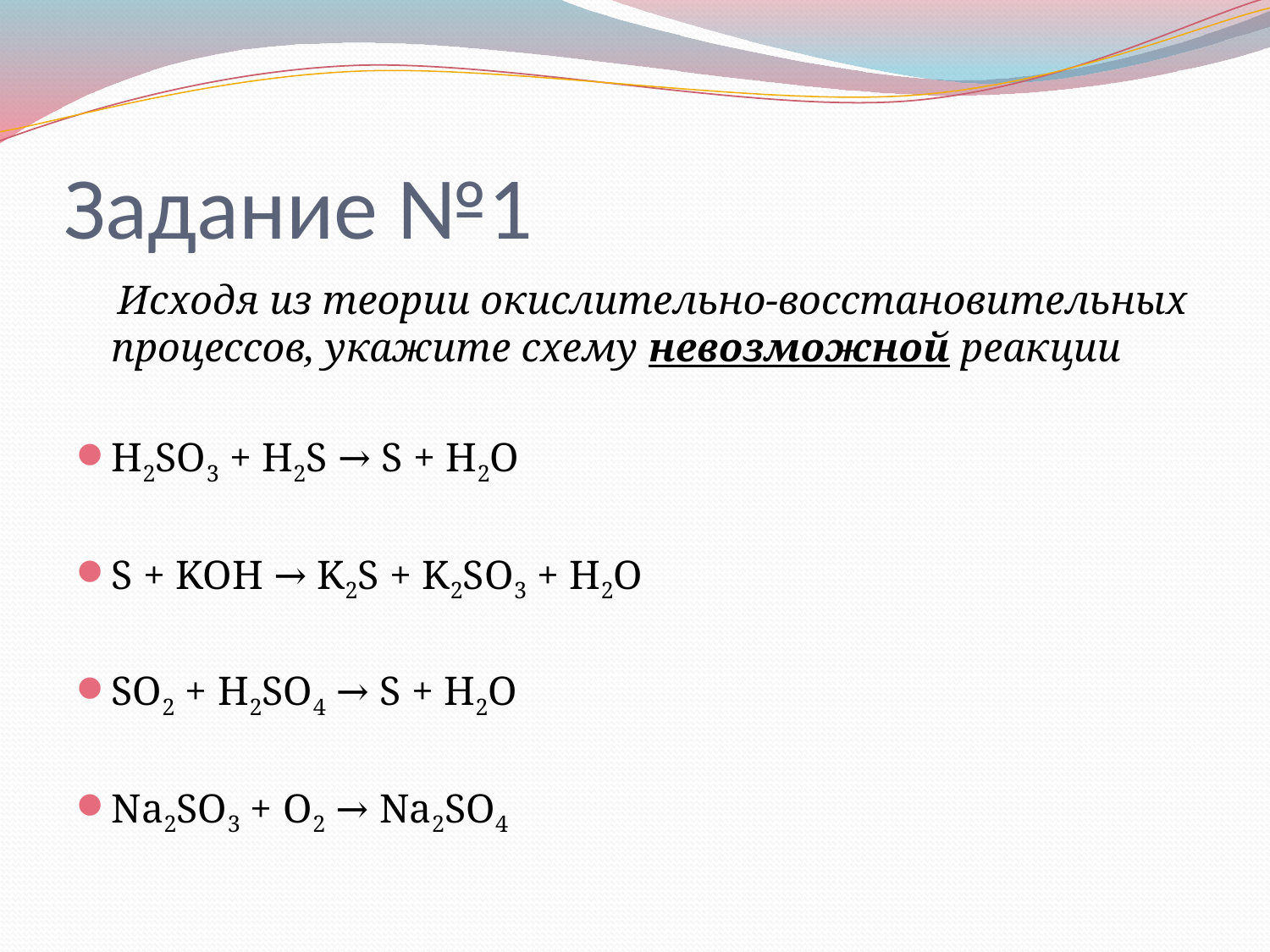

# Задание №1
    Исходя из теории окислительно-восстановительных процессов, укажите схему невозможной реакции

H2SO3 + H2S → S + H2O

S + KOH → K2S + K2SO3 + H2O

SO2 + H2SO4 → S + H2O

Na2SO3 + O2 → Na2SO4